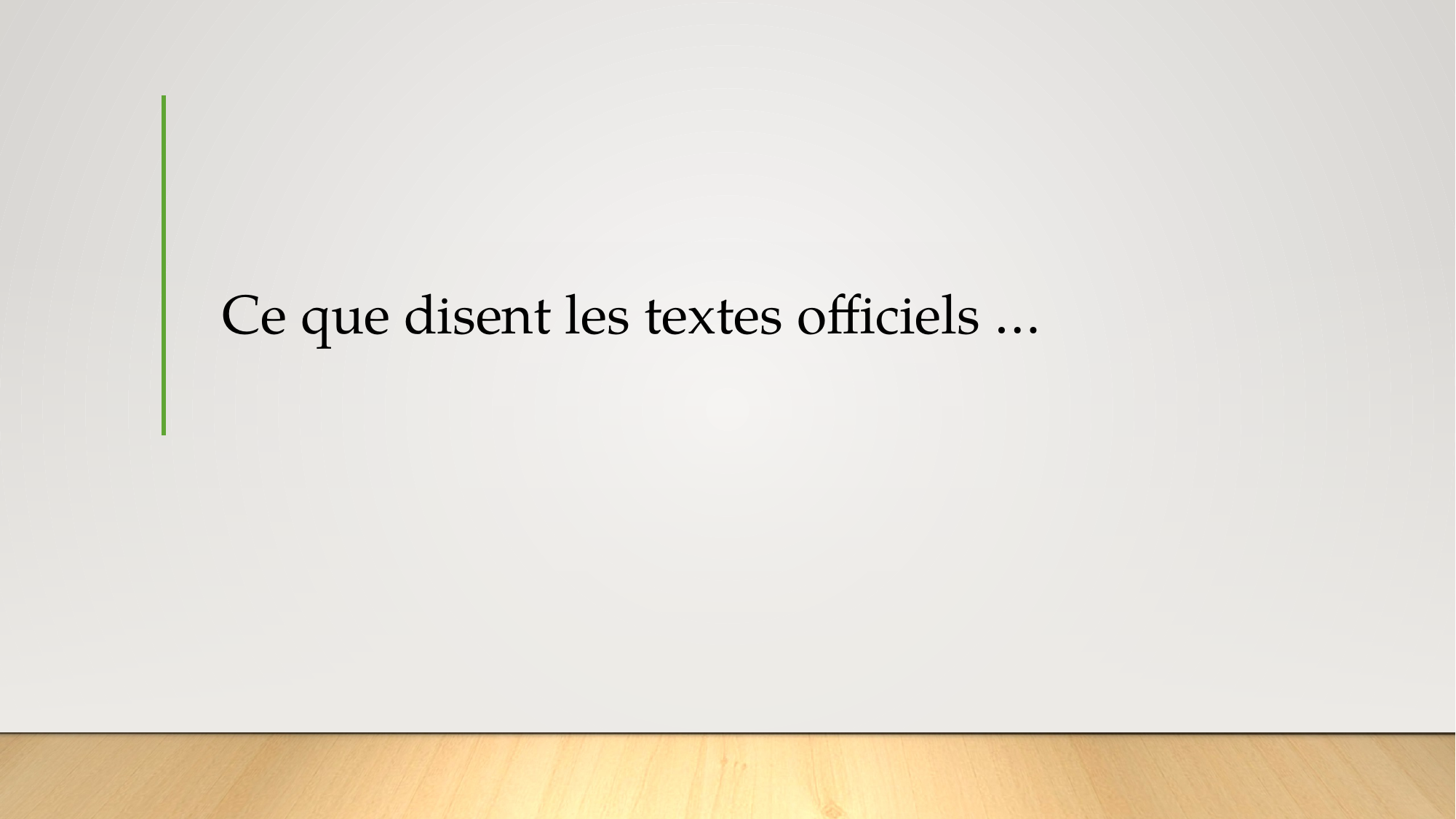

# Ce que disent les textes officiels …